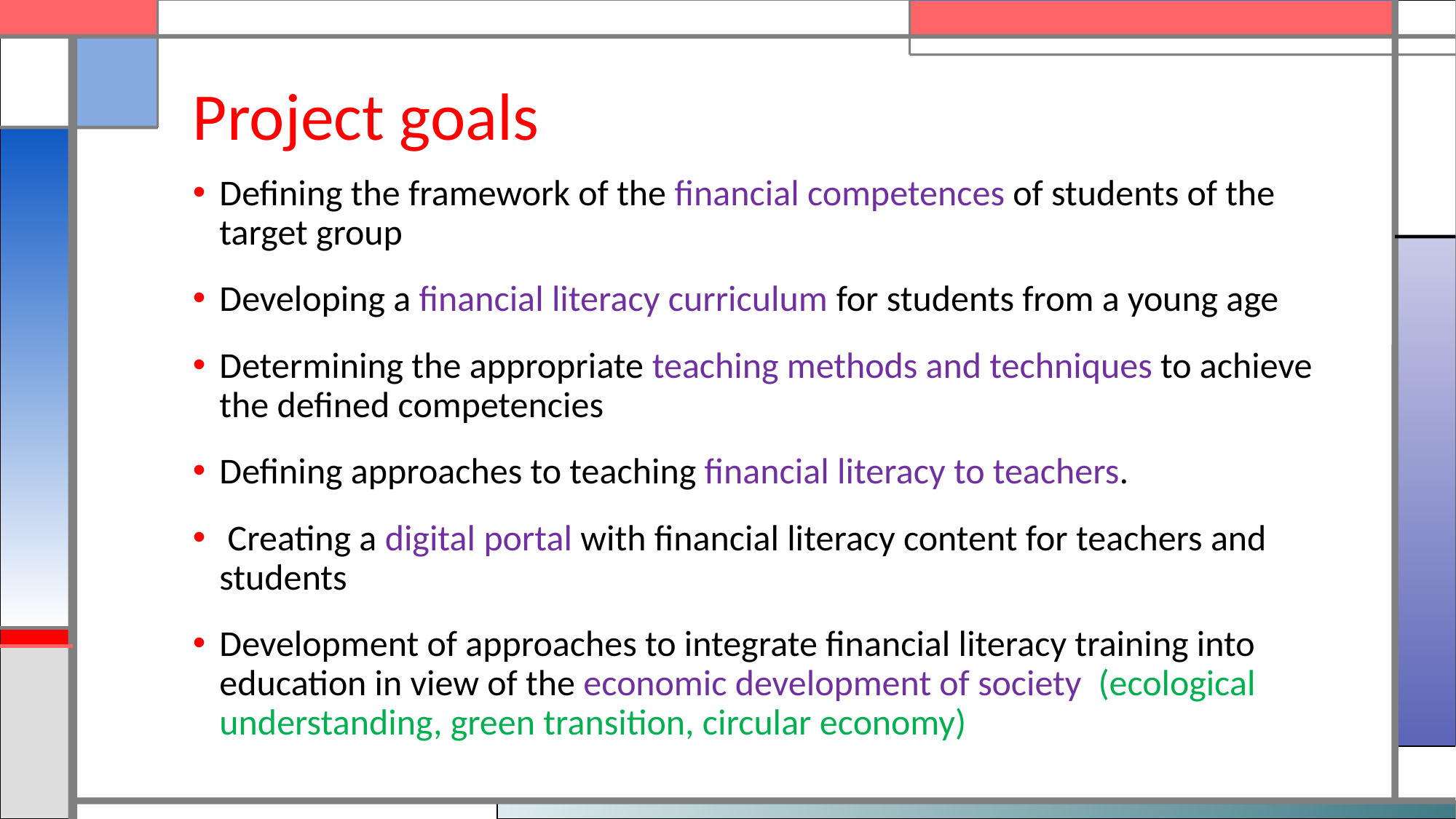

# Project goals
Defining the framework of the financial competences of students of the target group
Developing a financial literacy curriculum for students from a young age
Determining the appropriate teaching methods and techniques to achieve the defined competencies
Defining approaches to teaching financial literacy to teachers.
 Creating a digital portal with financial literacy content for teachers and students
Development of approaches to integrate financial literacy training into education in view of the economic development of society  (ecological understanding, green transition, circular economy)